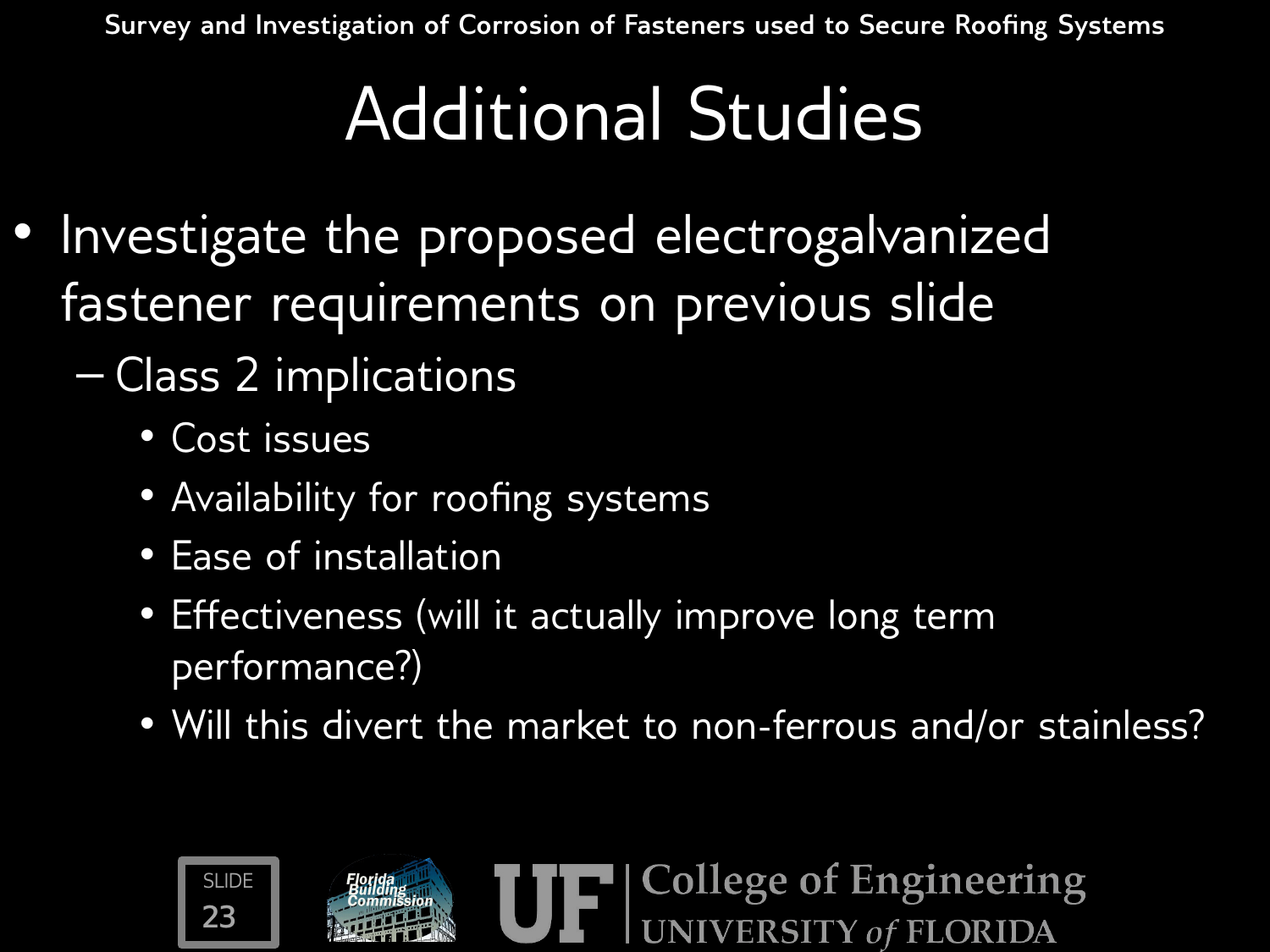

# Additional Studies
Investigate the proposed electrogalvanized fastener requirements on previous slide
Class 2 implications
Cost issues
Availability for roofing systems
Ease of installation
Effectiveness (will it actually improve long term performance?)
Will this divert the market to non-ferrous and/or stainless?